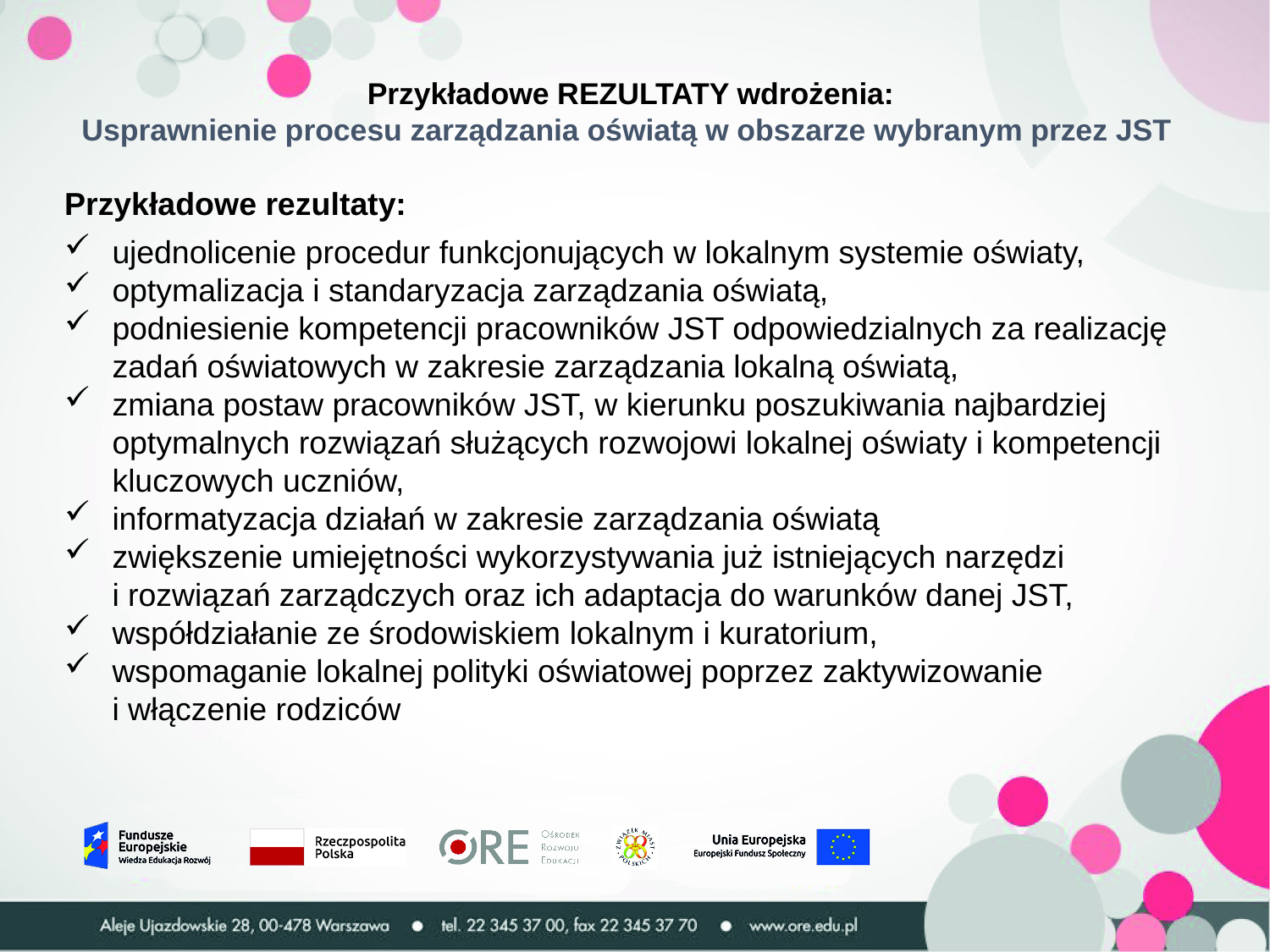

Przykładowe REZULTATY wdrożenia:
Usprawnienie procesu zarządzania oświatą w obszarze wybranym przez JST

Przykładowe rezultaty:
ujednolicenie procedur funkcjonujących w lokalnym systemie oświaty,
optymalizacja i standaryzacja zarządzania oświatą,
podniesienie kompetencji pracowników JST odpowiedzialnych za realizację zadań oświatowych w zakresie zarządzania lokalną oświatą,
zmiana postaw pracowników JST, w kierunku poszukiwania najbardziej optymalnych rozwiązań służących rozwojowi lokalnej oświaty i kompetencji kluczowych uczniów,
informatyzacja działań w zakresie zarządzania oświatą
zwiększenie umiejętności wykorzystywania już istniejących narzędzi
i rozwiązań zarządczych oraz ich adaptacja do warunków danej JST,
współdziałanie ze środowiskiem lokalnym i kuratorium,
wspomaganie lokalnej polityki oświatowej poprzez zaktywizowanie
i włączenie rodziców